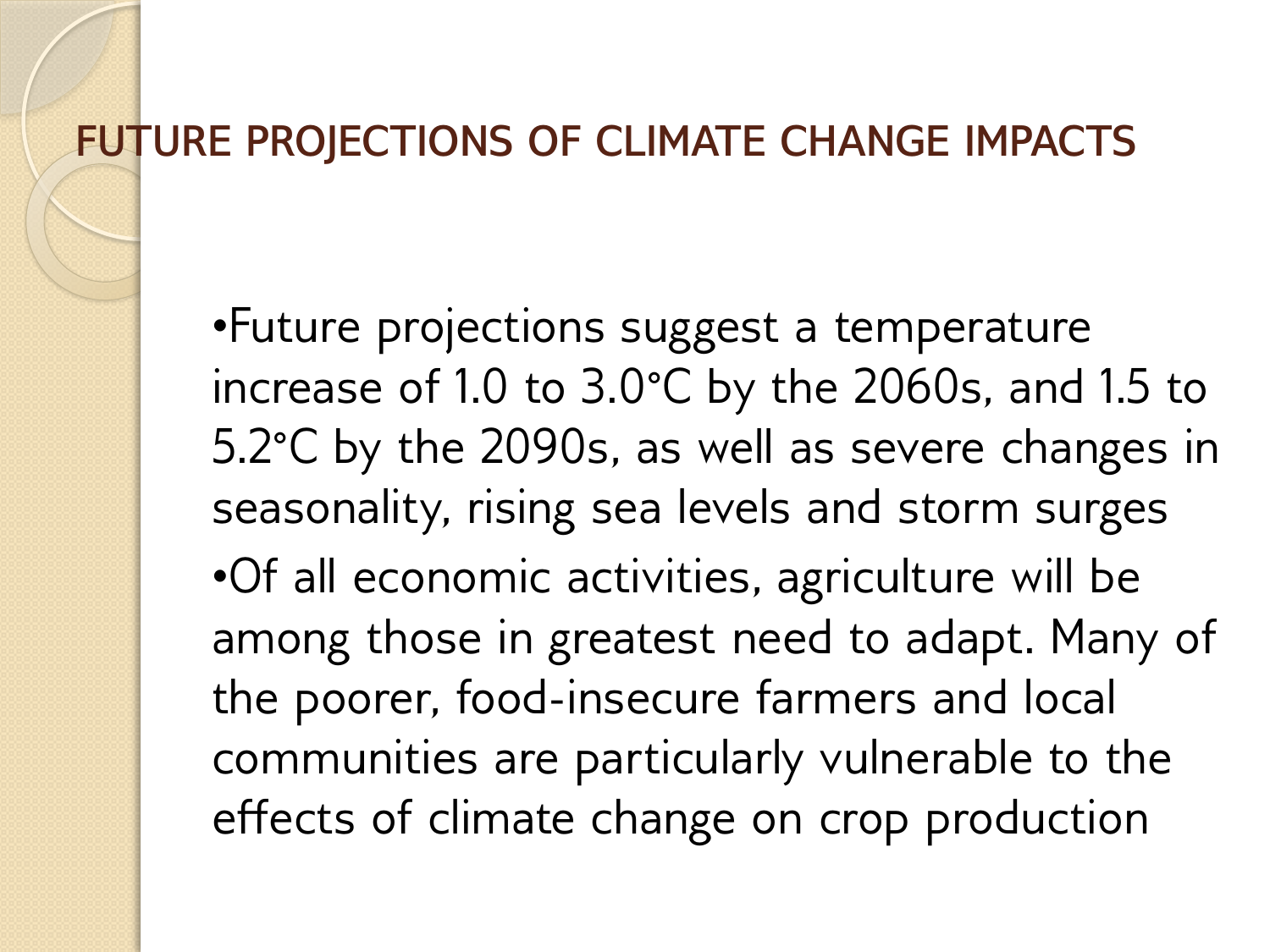

# FUTURE PROJECTIONS OF CLIMATE CHANGE IMPACTS
•Future projections suggest a temperature increase of 1.0 to 3.0°C by the 2060s, and 1.5 to 5.2°C by the 2090s, as well as severe changes in seasonality, rising sea levels and storm surges
•Of all economic activities, agriculture will be among those in greatest need to adapt. Many of the poorer, food-insecure farmers and local communities are particularly vulnerable to the effects of climate change on crop production